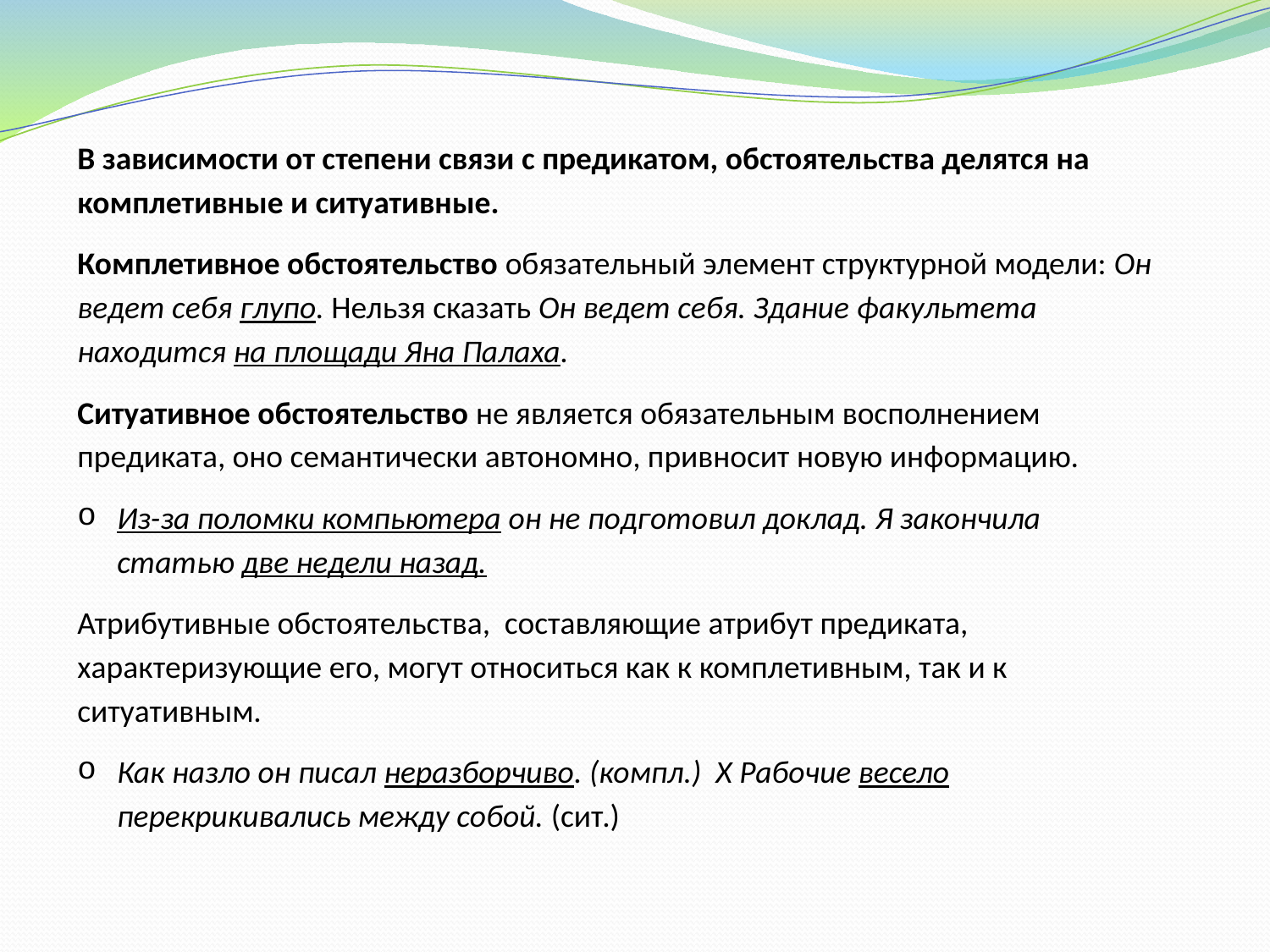

В зависимости от степени связи с предикатом, обстоятельства делятся на комплетивные и ситуативные.
Комплетивное обстоятельство обязательный элемент структурной модели: Он ведет себя глупо. Нельзя сказать Он ведет себя. Здание факультета находится на площади Яна Палаха.
Ситуативное обстоятельство не является обязательным восполнением предиката, оно семантически автономно, привносит новую информацию.
Из-за поломки компьютера он не подготовил доклад. Я закончила статью две недели назад.
Атрибутивные обстоятельства,  составляющие атрибут предиката, характеризующие его, могут относиться как к комплетивным, так и к ситуативным.
Как назло он писал неразборчиво. (компл.)  X Рабочие весело перекрикивались между собой. (сит.)